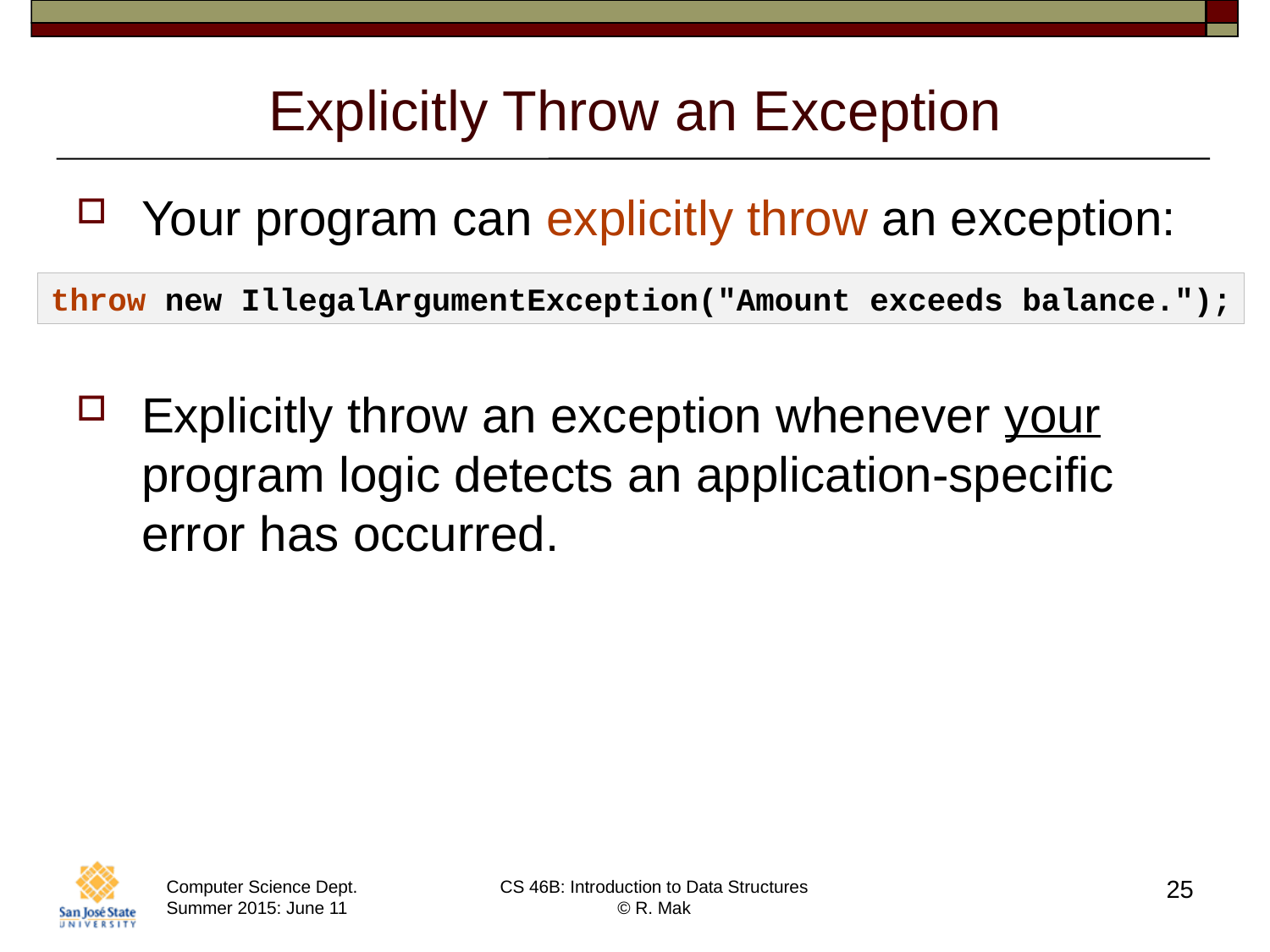

# Explicitly Throw an Exception
Your program can explicitly throw an exception:

Explicitly throw an exception whenever your program logic detects an application-specific error has occurred.
throw new IllegalArgumentException("Amount exceeds balance.");
25